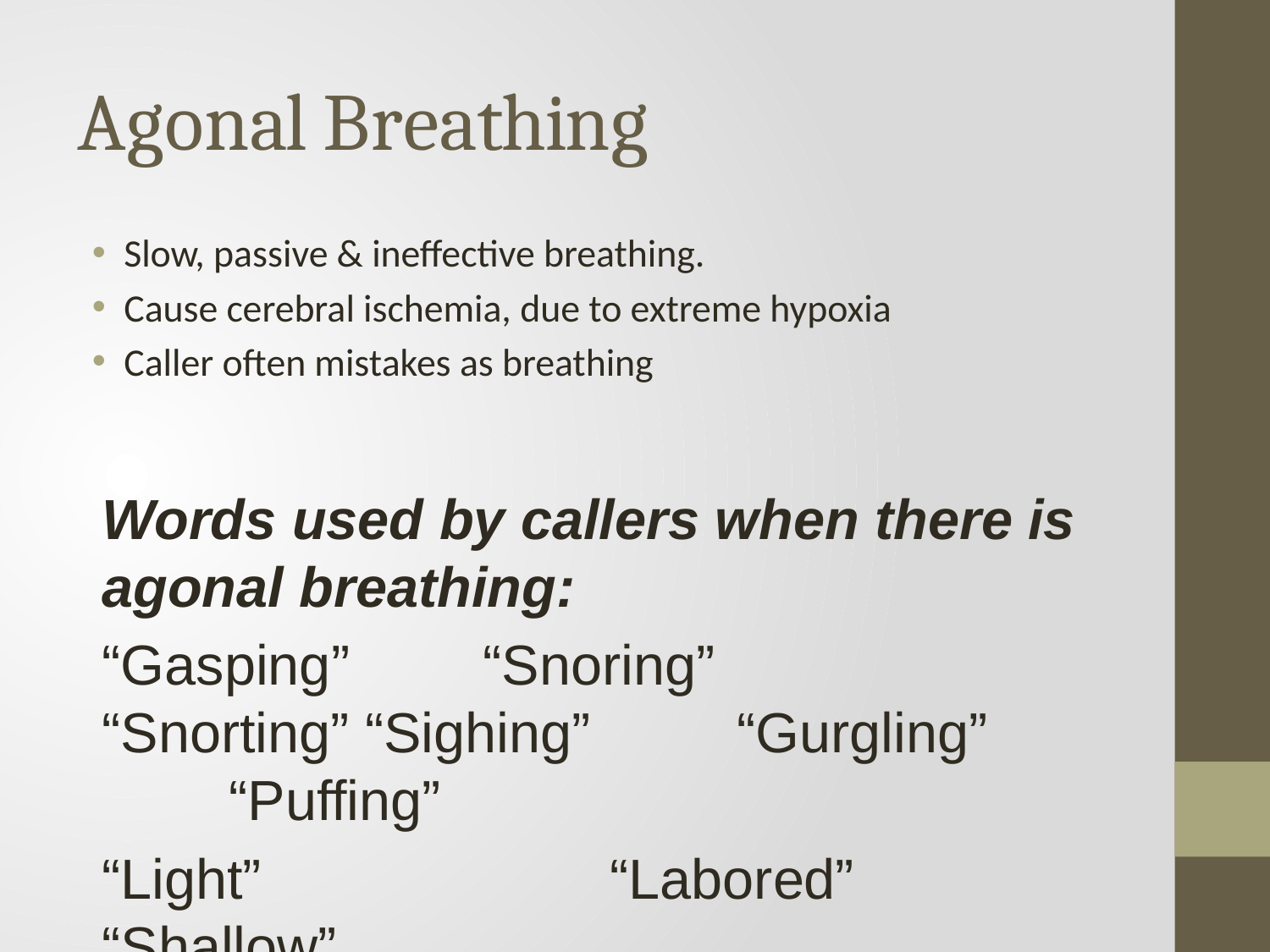

# Agonal Breathing
Slow, passive & ineffective breathing.
Cause cerebral ischemia, due to extreme hypoxia
Caller often mistakes as breathing

Words used by callers when there is agonal breathing:
“Gasping”		“Snoring”			“Snorting” “Sighing” 		“Gurgling”			“Puffing”
“Light”			“Labored”			“Shallow”